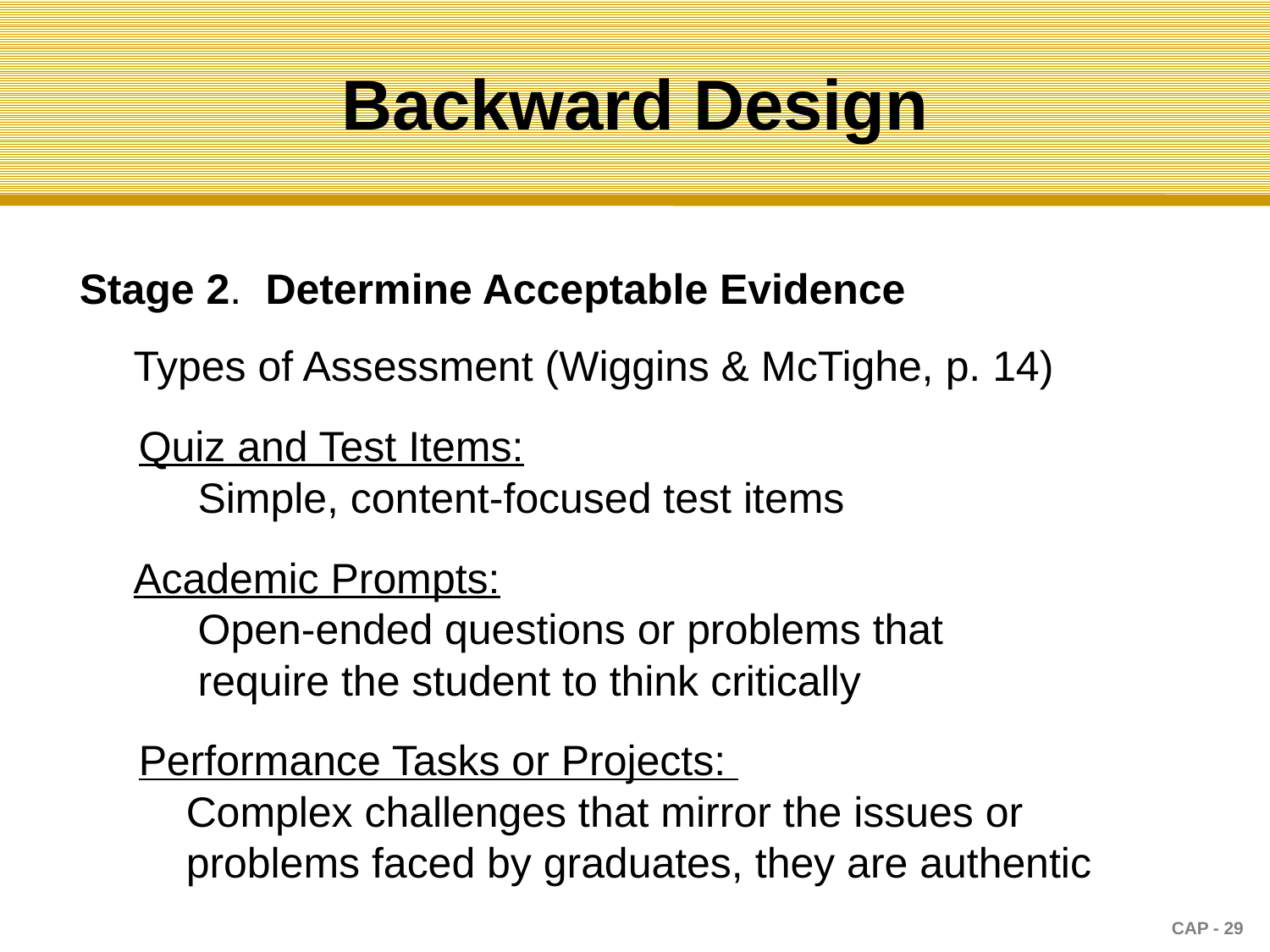

# Backward Design
Stage 2.  Determine Acceptable Evidence

     Types of Assessment (Wiggins & McTighe, p. 14)

     Quiz and Test Items:
          Simple, content-focused test items

     Academic Prompts:
          Open-ended questions or problems that
          require the student to think critically

     Performance Tasks or Projects:
         Complex challenges that mirror the issues or
         problems faced by graduates, they are authentic

CAP - 29